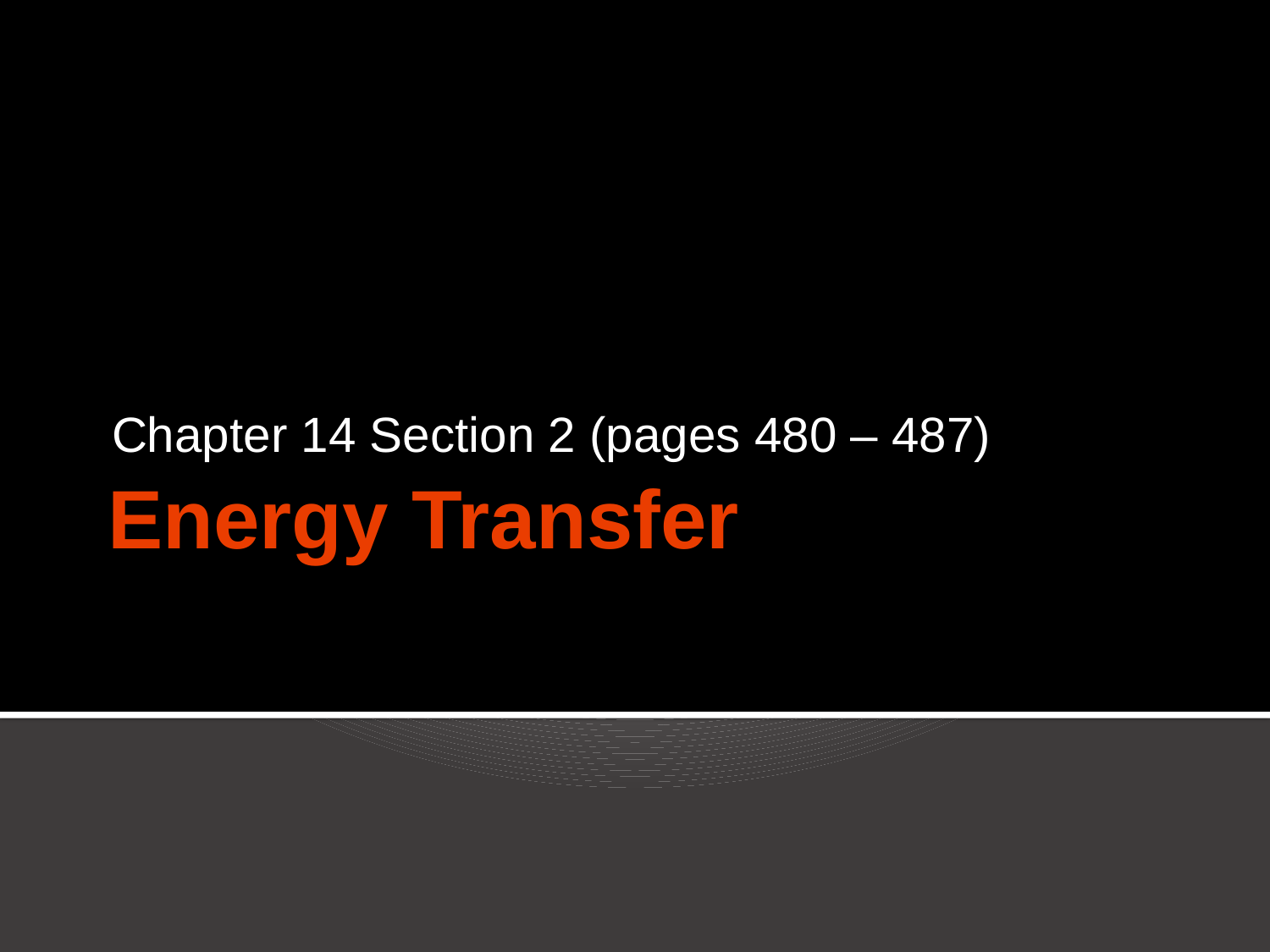

Chapter 14 Section 2 (pages 480 – 487)
# Energy Transfer